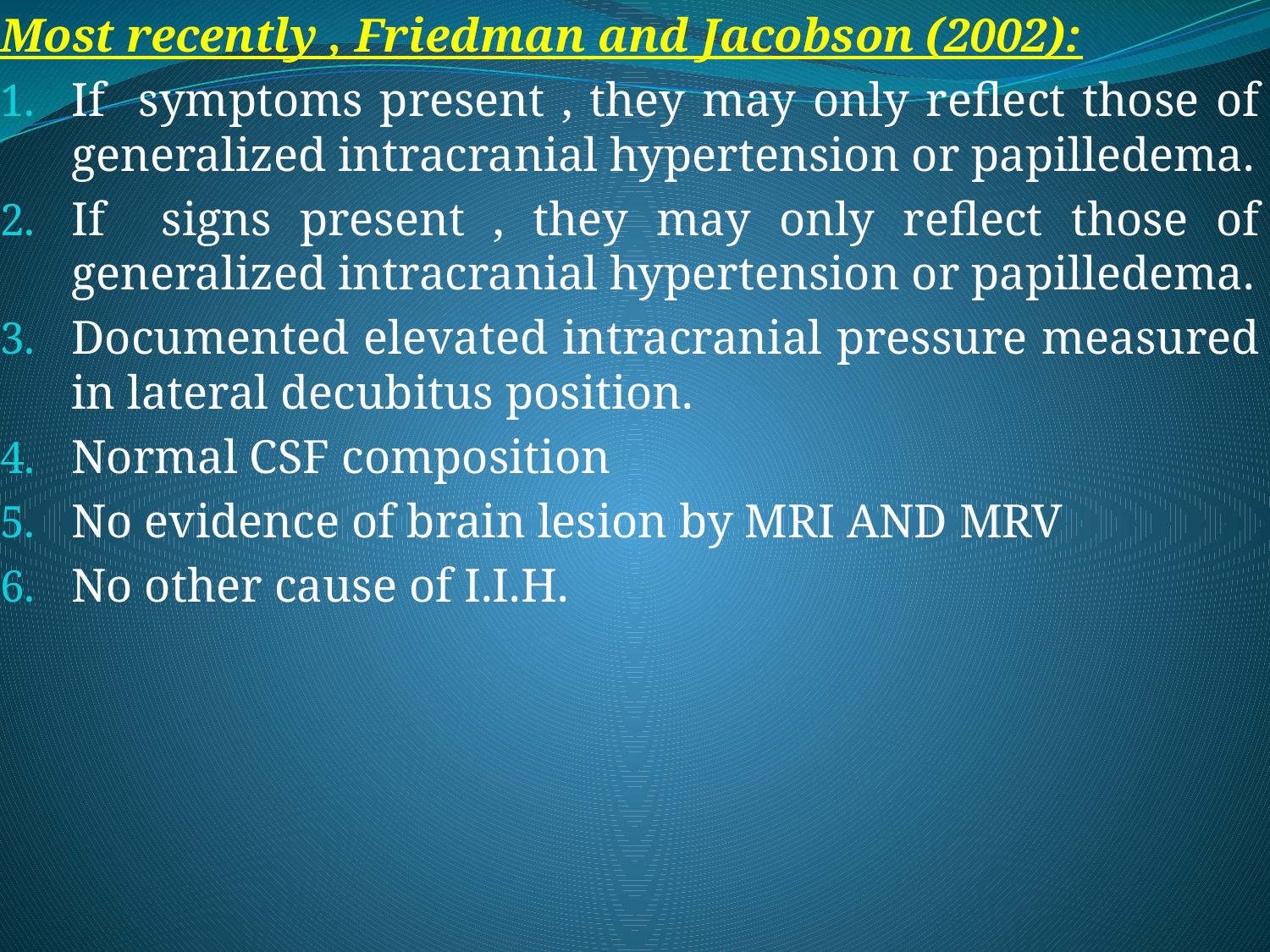

Most recently , Friedman and Jacobson (2002):
If  symptoms present , they may only reflect those of generalized intracranial hypertension or papilledema.
If  signs present , they may only reflect those of generalized intracranial hypertension or papilledema.
Documented elevated intracranial pressure measured in lateral decubitus position.
Normal CSF composition
No evidence of brain lesion by MRI AND MRV
No other cause of I.I.H.